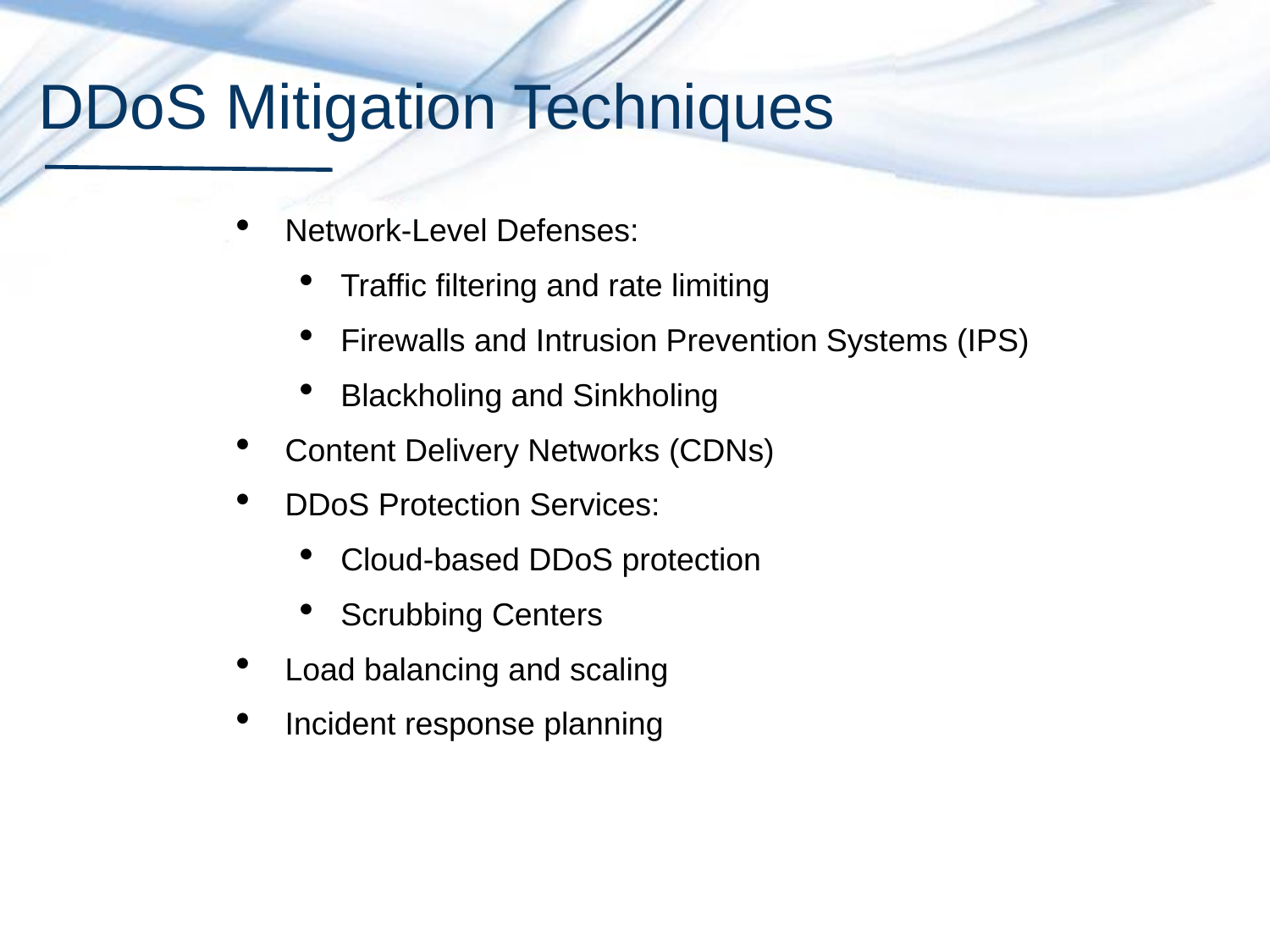

# DDoS Mitigation Techniques
Network-Level Defenses:
Traffic filtering and rate limiting
Firewalls and Intrusion Prevention Systems (IPS)
Blackholing and Sinkholing
Content Delivery Networks (CDNs)
DDoS Protection Services:
Cloud-based DDoS protection
Scrubbing Centers
Load balancing and scaling
Incident response planning